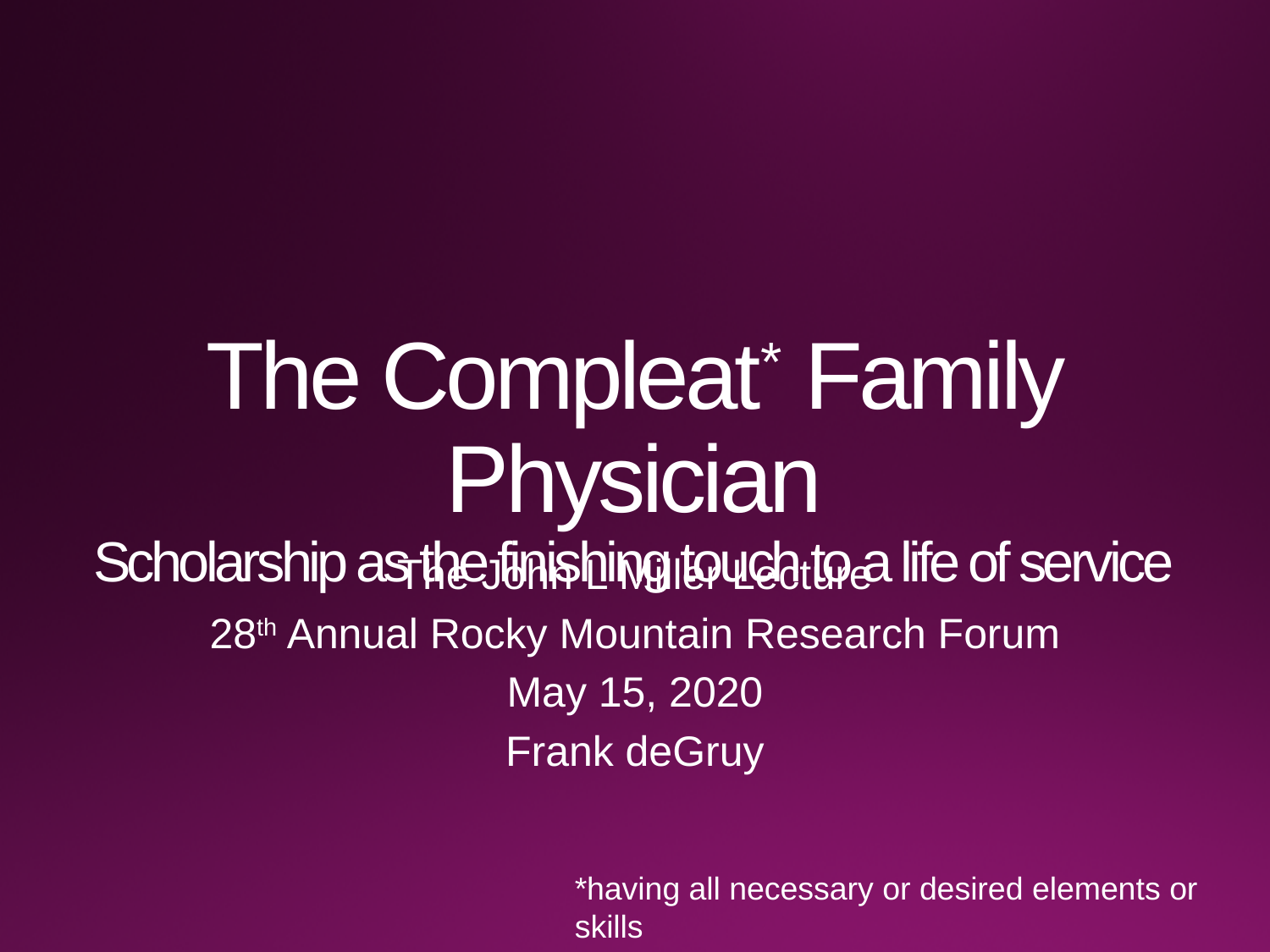

# The Compleat* Family Physician Scholarship as the finishing touch to a life of service
The John L Miller Lecture
28th Annual Rocky Mountain Research Forum
May 15, 2020
Frank deGruy
*having all necessary or desired elements or skills